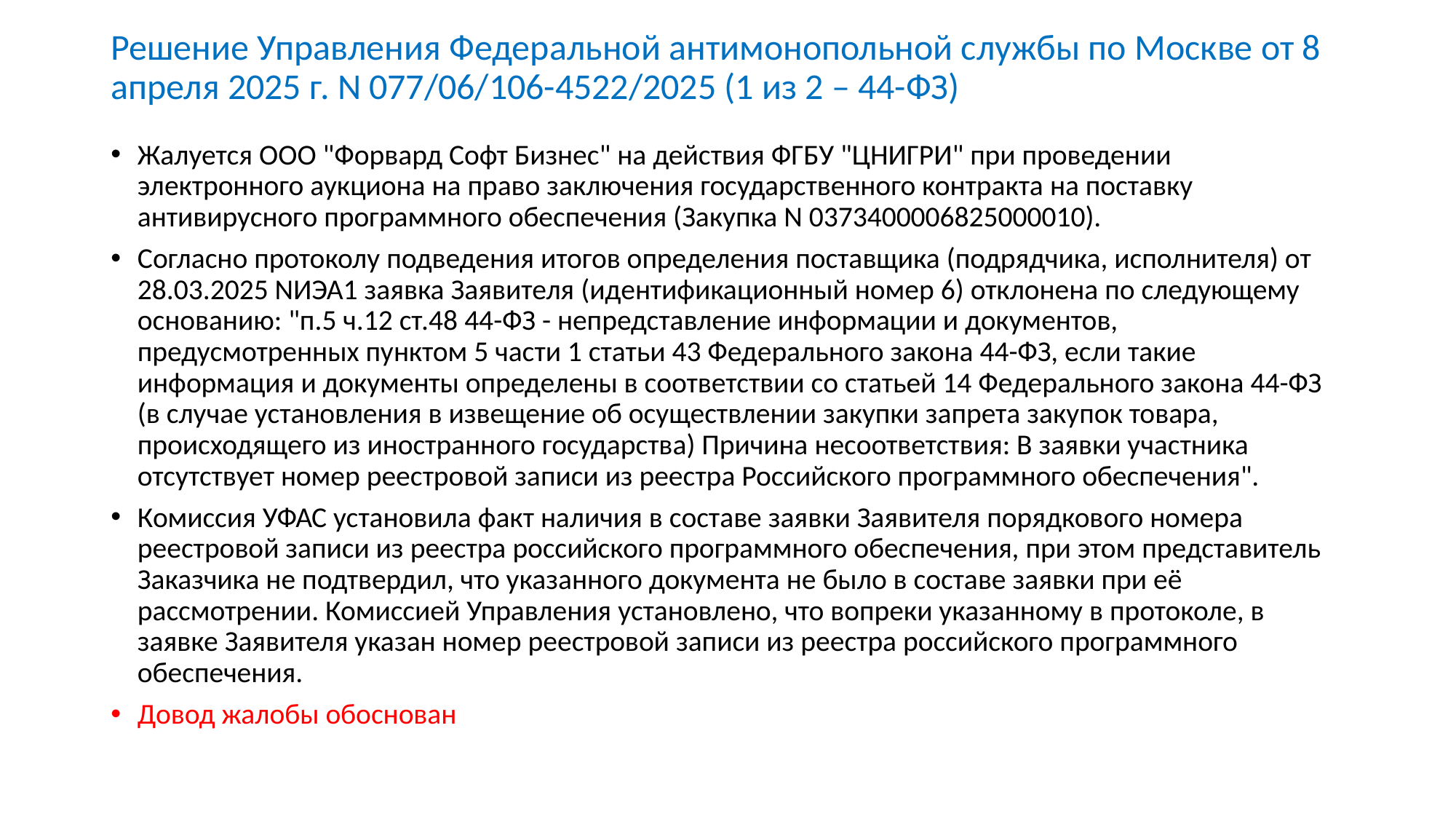

# Решение Управления Федеральной антимонопольной службы по Москве от 8 апреля 2025 г. N 077/06/106-4522/2025 (1 из 2 – 44-ФЗ)
Жалуется ООО "Форвард Софт Бизнес" на действия ФГБУ "ЦНИГРИ" при проведении электронного аукциона на право заключения государственного контракта на поставку антивирусного программного обеспечения (Закупка N 0373400006825000010).
Согласно протоколу подведения итогов определения поставщика (подрядчика, исполнителя) от 28.03.2025 NИЭА1 заявка Заявителя (идентификационный номер 6) отклонена по следующему основанию: "п.5 ч.12 ст.48 44-ФЗ - непредставление информации и документов, предусмотренных пунктом 5 части 1 статьи 43 Федерального закона 44-ФЗ, если такие информация и документы определены в соответствии со статьей 14 Федерального закона 44-ФЗ (в случае установления в извещение об осуществлении закупки запрета закупок товара, происходящего из иностранного государства) Причина несоответствия: В заявки участника отсутствует номер реестровой записи из реестра Российского программного обеспечения".
Комиссия УФАС установила факт наличия в составе заявки Заявителя порядкового номера реестровой записи из реестра российского программного обеспечения, при этом представитель Заказчика не подтвердил, что указанного документа не было в составе заявки при её рассмотрении. Комиссией Управления установлено, что вопреки указанному в протоколе, в заявке Заявителя указан номер реестровой записи из реестра российского программного обеспечения.
Довод жалобы обоснован